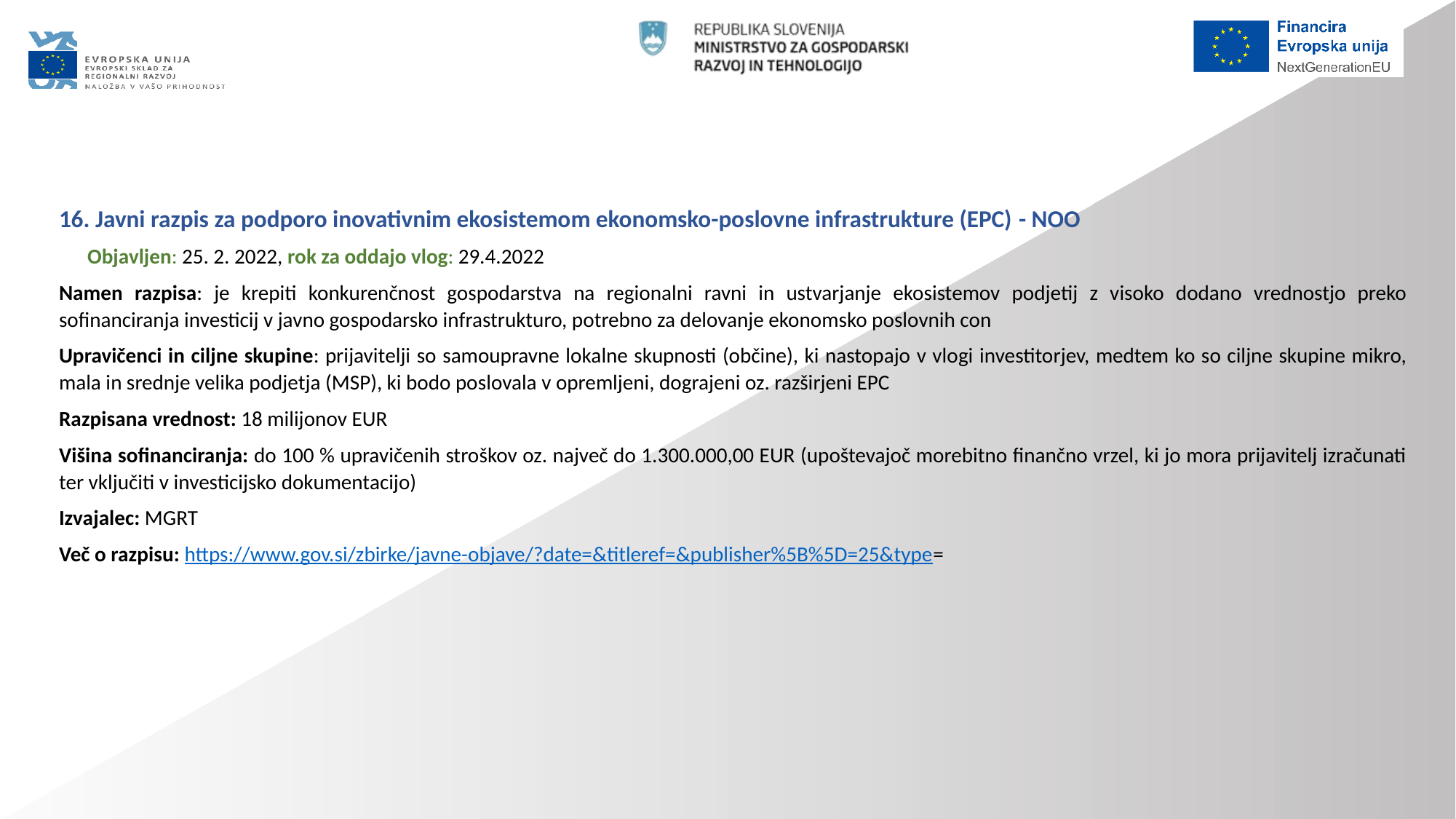

16. Javni razpis za podporo inovativnim ekosistemom ekonomsko-poslovne infrastrukture (EPC) - NOO
      Objavljen: 25. 2. 2022, rok za oddajo vlog: 29.4.2022
Namen razpisa: je krepiti konkurenčnost gospodarstva na regionalni ravni in ustvarjanje ekosistemov podjetij z visoko dodano vrednostjo preko sofinanciranja investicij v javno gospodarsko infrastrukturo, potrebno za delovanje ekonomsko poslovnih con
Upravičenci in ciljne skupine: prijavitelji so samoupravne lokalne skupnosti (občine), ki nastopajo v vlogi investitorjev, medtem ko so ciljne skupine mikro, mala in srednje velika podjetja (MSP), ki bodo poslovala v opremljeni, dograjeni oz. razširjeni EPC
Razpisana vrednost: 18 milijonov EUR
Višina sofinanciranja: do 100 % upravičenih stroškov oz. največ do 1.300.000,00 EUR (upoštevajoč morebitno finančno vrzel, ki jo mora prijavitelj izračunati ter vključiti v investicijsko dokumentacijo)
Izvajalec: MGRT
Več o razpisu: https://www.gov.si/zbirke/javne-objave/?date=&titleref=&publisher%5B%5D=25&type=